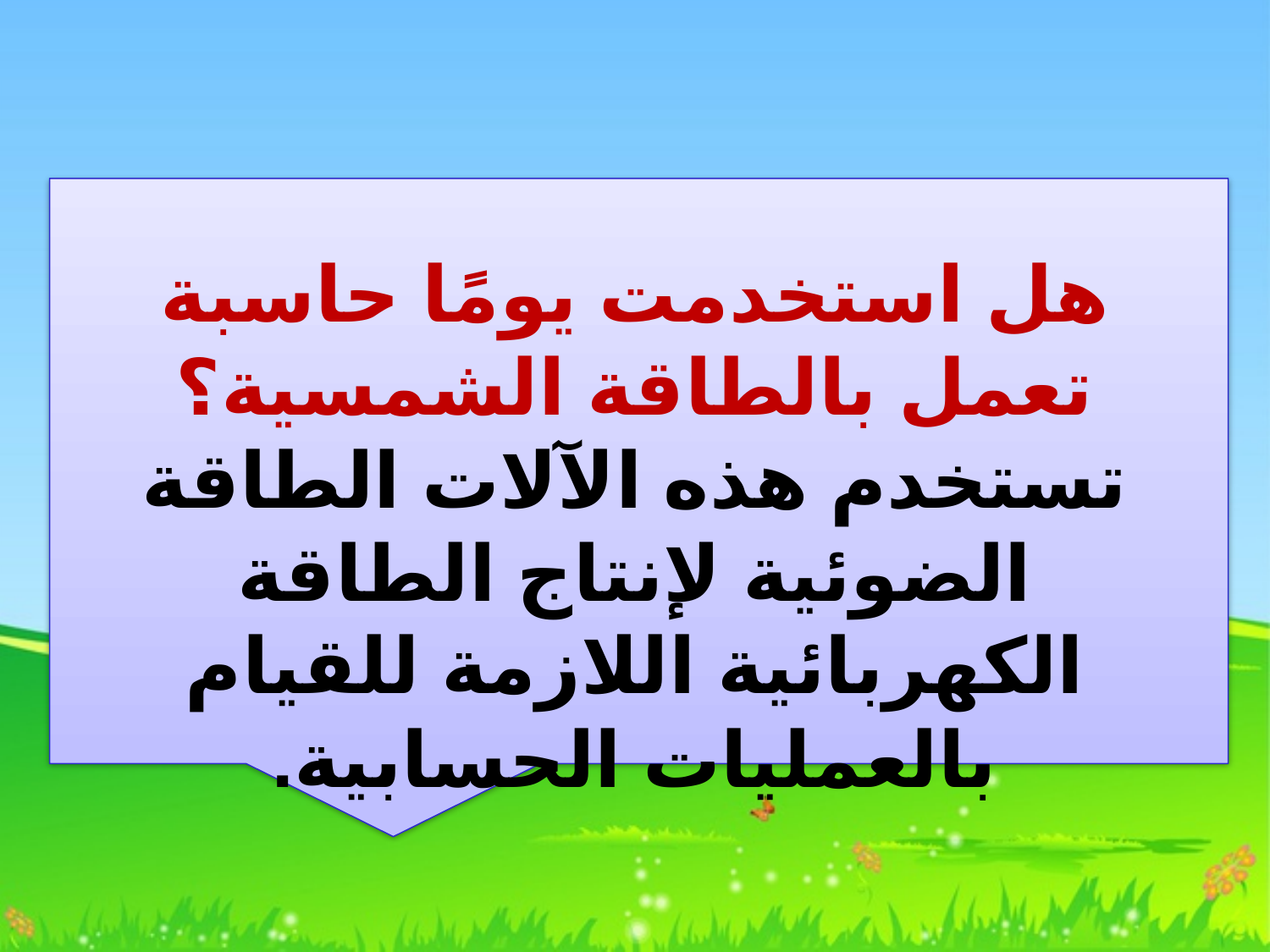

هل استخدمت يومًا حاسبة تعمل بالطاقة الشمسية؟
تستخدم هذه الآلات الطاقة الضوئية لإنتاج الطاقة الكهربائية اللازمة للقيام بالعمليات الحسابية.